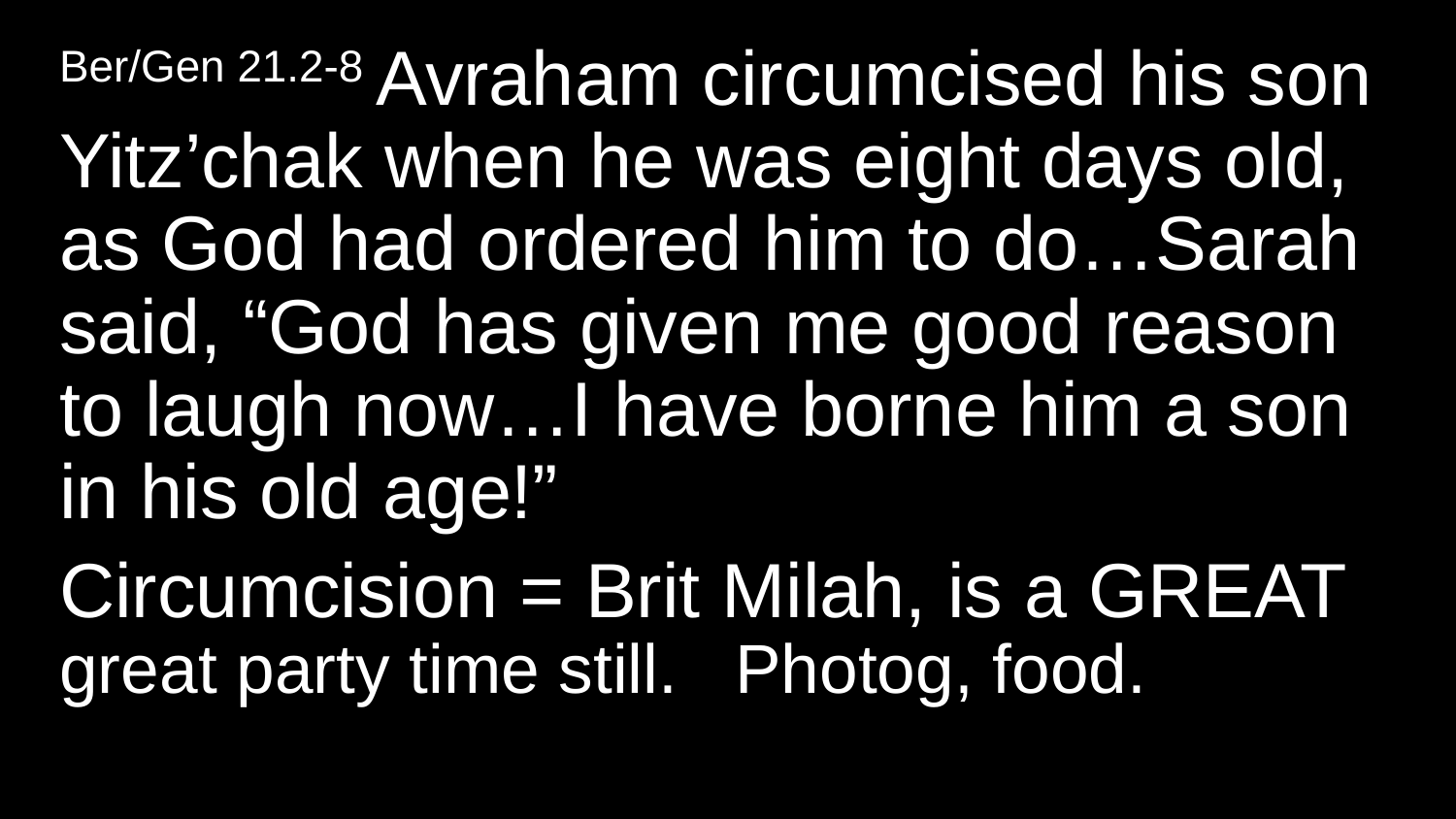

Ber/Gen 21.2-8 Avraham circumcised his son Yitz’chak when he was eight days old, as God had ordered him to do…Sarah said, “God has given me good reason to laugh now…I have borne him a son in his old age!”
Circumcision = Brit Milah, is a GREAT great party time still.   Photog, food.